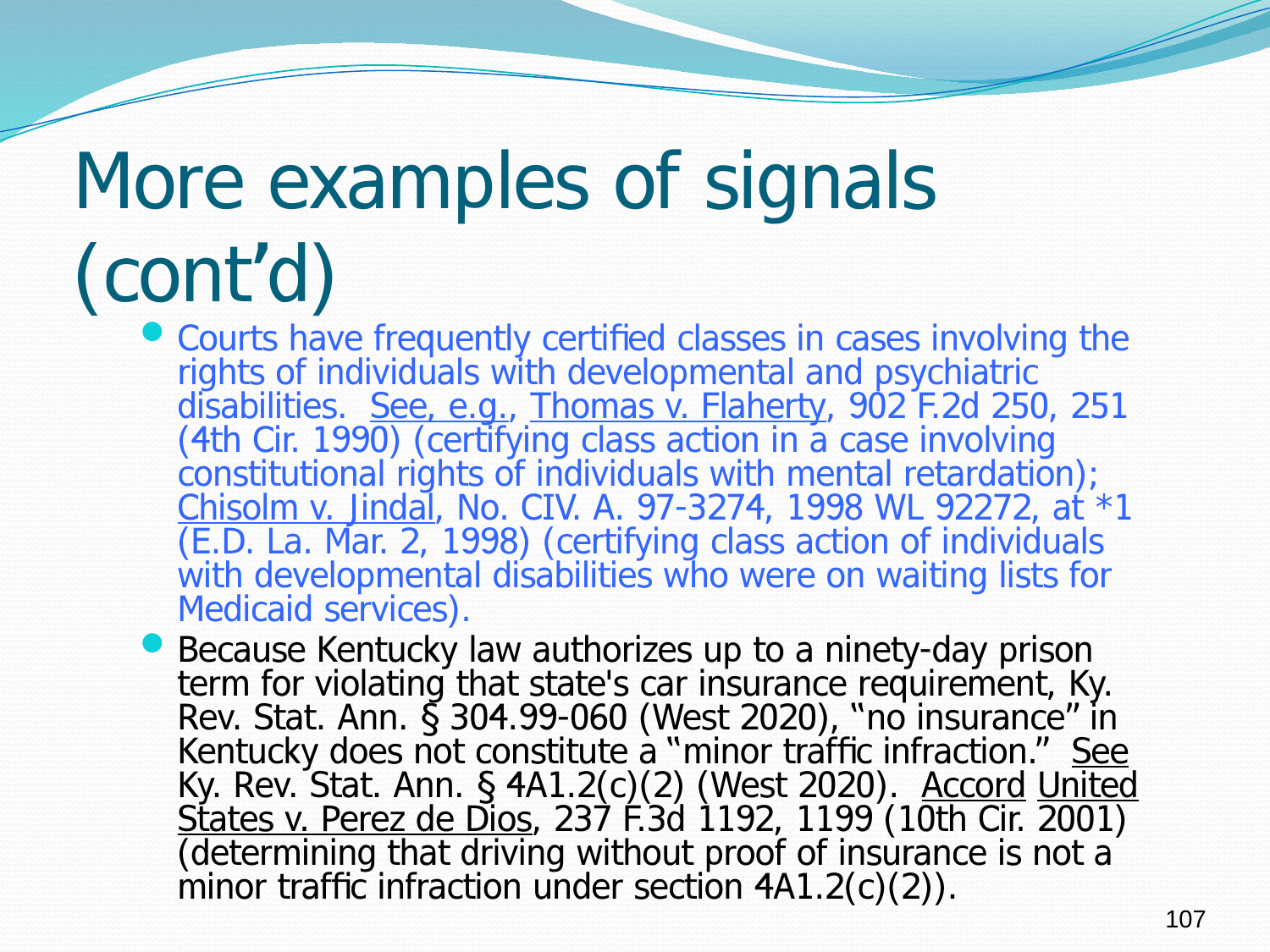

# More examples of signals (cont’d)
Courts have frequently certified classes in cases involving the rights of individuals with developmental and psychiatric disabilities.  See, e.g., Thomas v. Flaherty, 902 F.2d 250, 251 (4th Cir. 1990) (certifying class action in a case involving constitutional rights of individuals with mental retardation); Chisolm v. Jindal, No. CIV. A. 97-3274, 1998 WL 92272, at *1 (E.D. La. Mar. 2, 1998) (certifying class action of individuals with developmental disabilities who were on waiting lists for Medicaid services).
Because Kentucky law authorizes up to a ninety-day prison term for violating that state's car insurance requirement, Ky. Rev. Stat. Ann. § 304.99-060 (West 2020), “no insurance” in Kentucky does not constitute a “minor traffic infraction.”  See Ky. Rev. Stat. Ann. § 4A1.2(c)(2) (West 2020).  Accord United States v. Perez de Dios, 237 F.3d 1192, 1199 (10th Cir. 2001) (determining that driving without proof of insurance is not a minor traffic infraction under section 4A1.2(c)(2)).
107